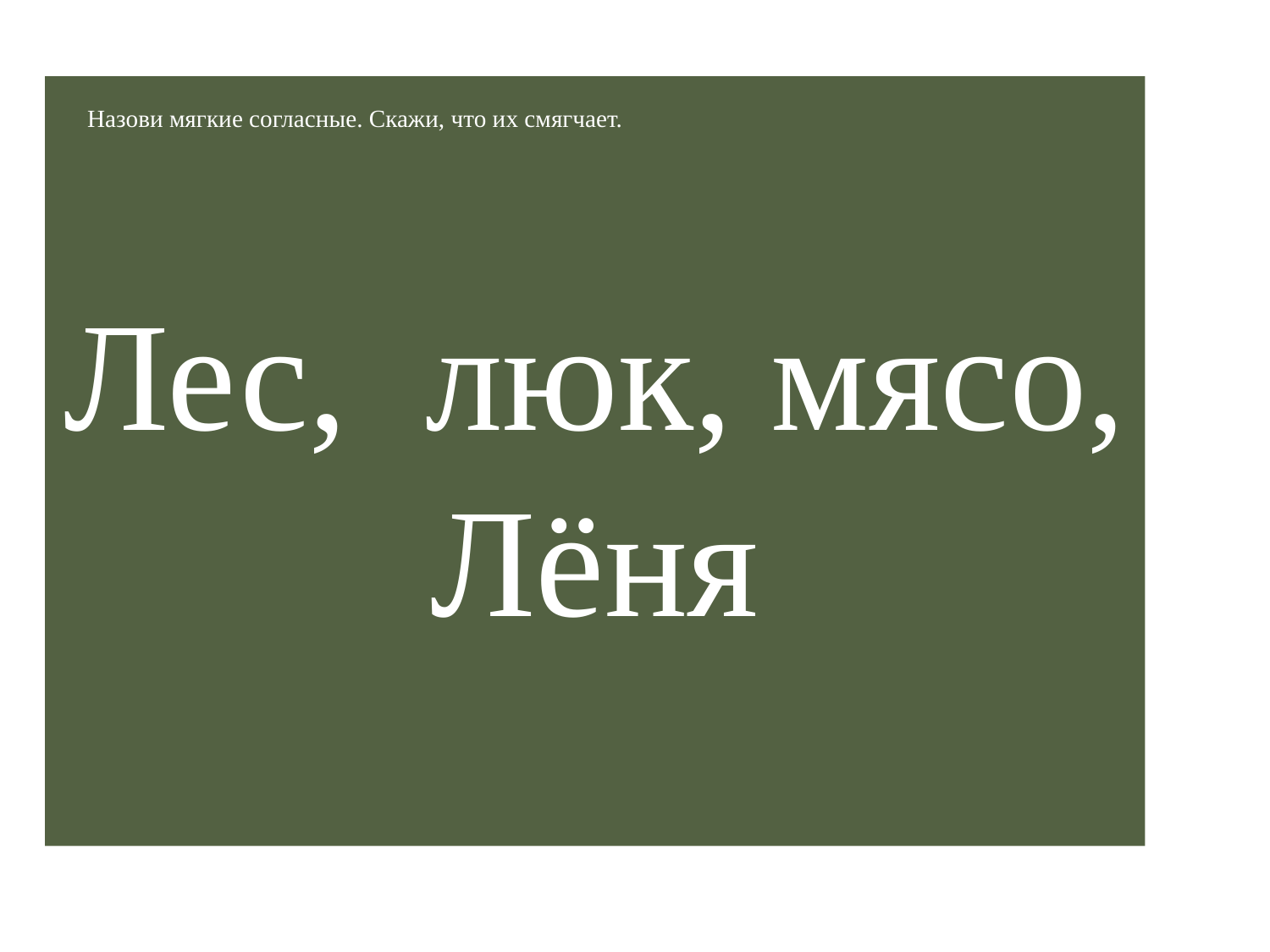

# Лес,  люк, мясо, Лёня
Назови мягкие согласные. Скажи, что их смягчает.